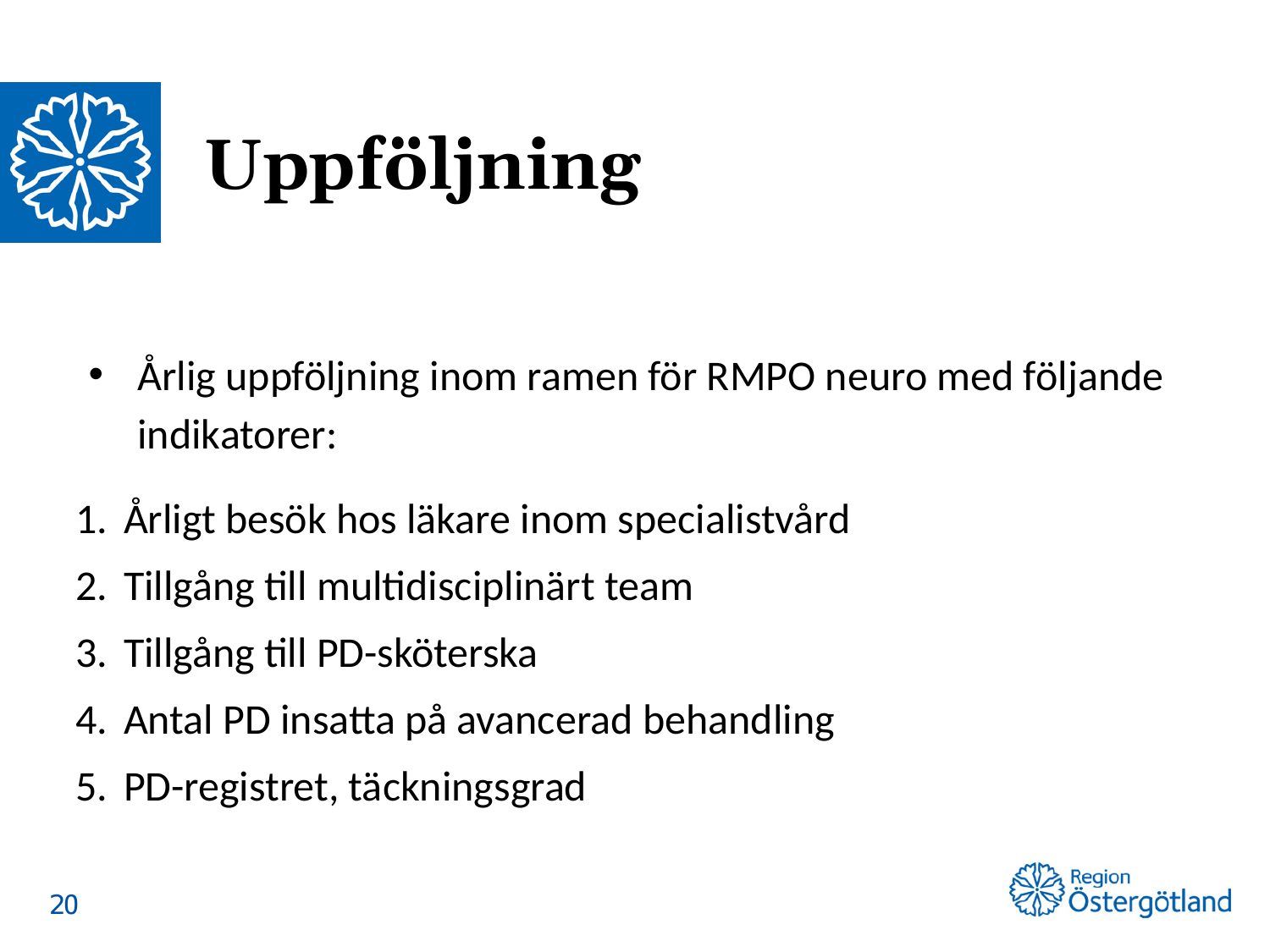

# Uppföljning
Årlig uppföljning inom ramen för RMPO neuro med följande indikatorer:
Årligt besök hos läkare inom specialistvård
Tillgång till multidisciplinärt team
Tillgång till PD-sköterska
Antal PD insatta på avancerad behandling
PD-registret, täckningsgrad
20